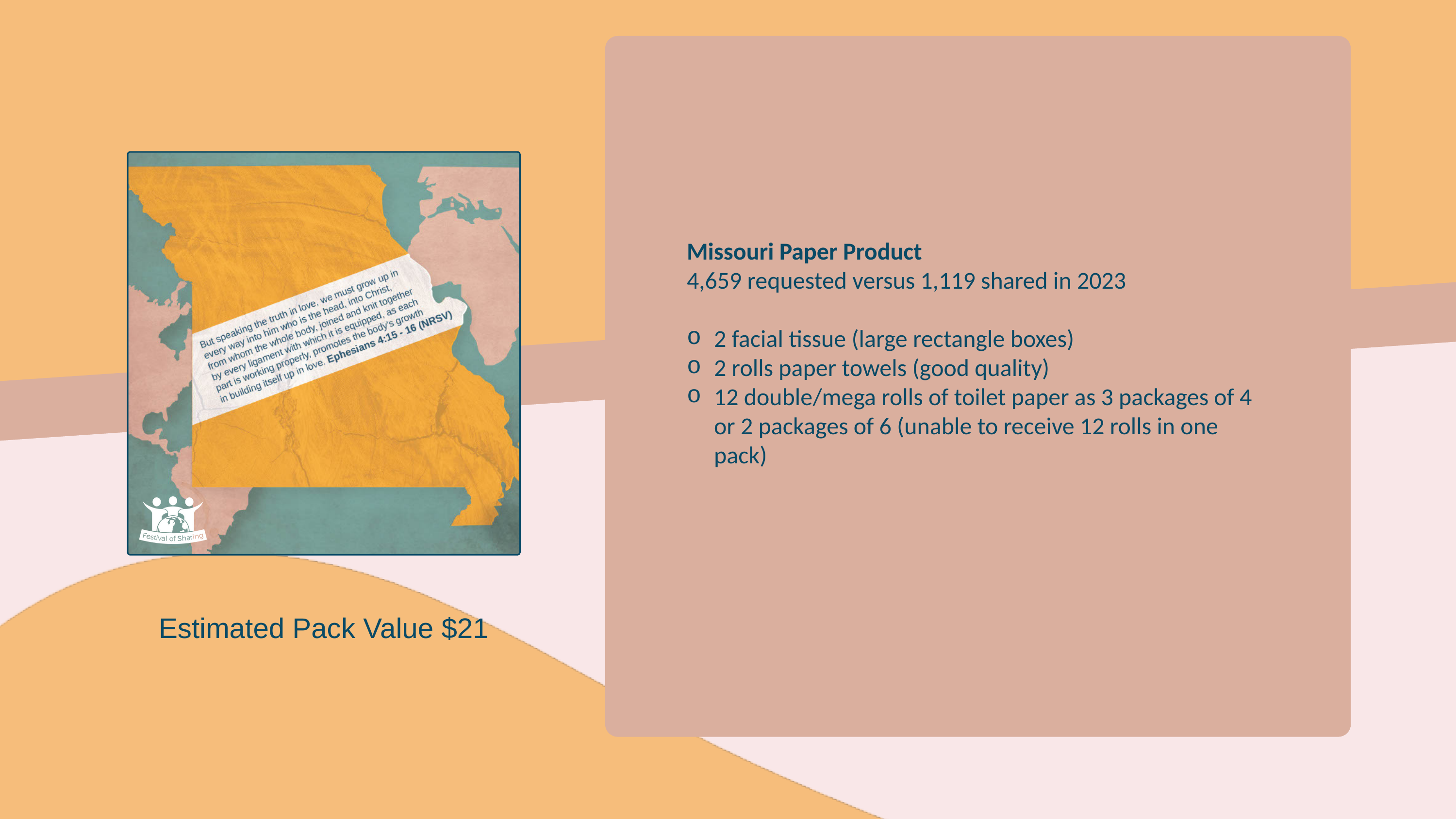

Missouri Paper Product
4,659 requested versus 1,119 shared in 2023

2 facial tissue (large rectangle boxes)
2 rolls paper towels (good quality)
12 double/mega rolls of toilet paper as 3 packages of 4 or 2 packages of 6 (unable to receive 12 rolls in one pack)

Estimated Pack Value $21